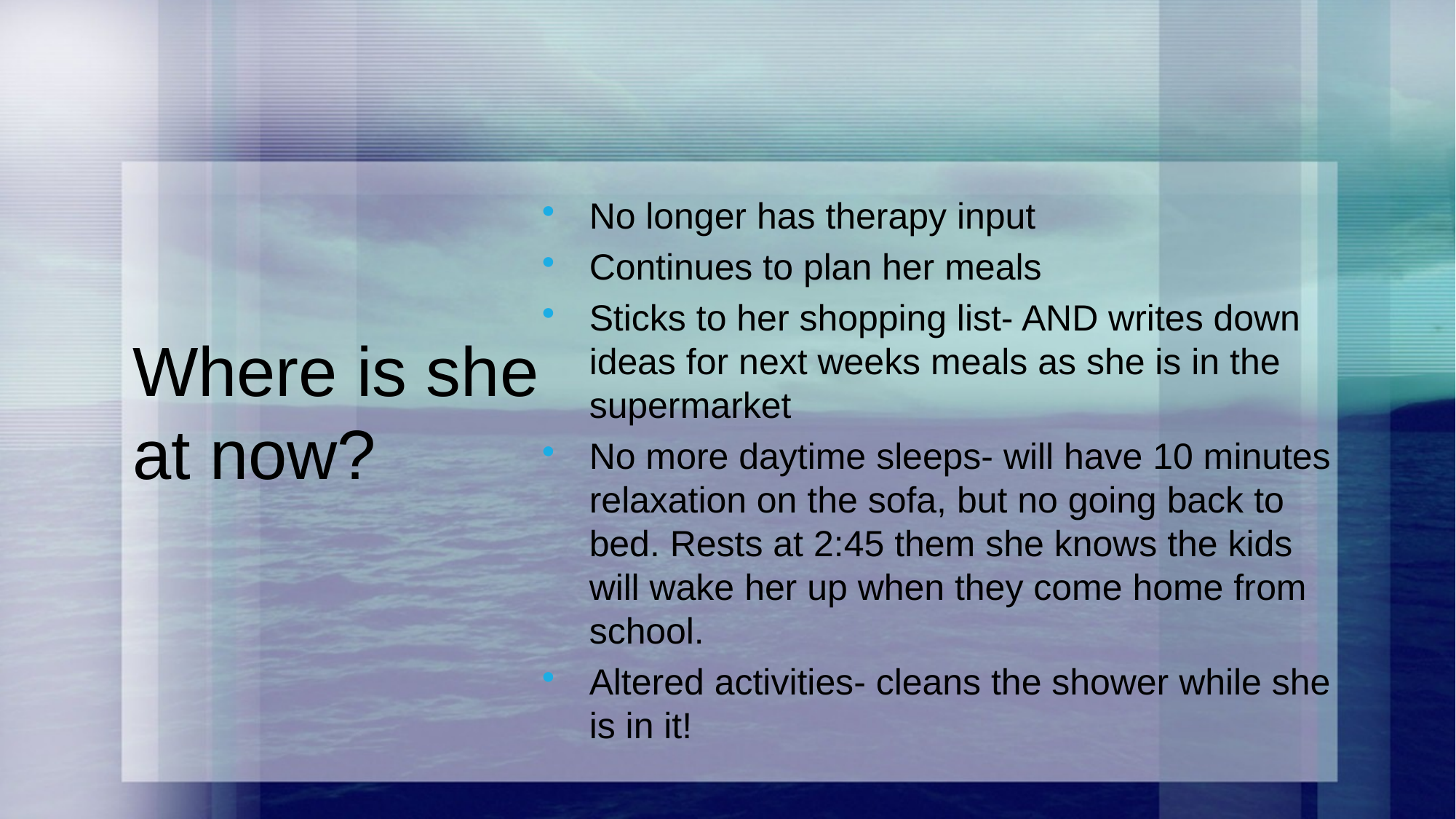

No longer has therapy input
Continues to plan her meals
Sticks to her shopping list- AND writes down ideas for next weeks meals as she is in the supermarket
No more daytime sleeps- will have 10 minutes relaxation on the sofa, but no going back to bed. Rests at 2:45 them she knows the kids will wake her up when they come home from school.
Altered activities- cleans the shower while she is in it!

# Where is she at now?